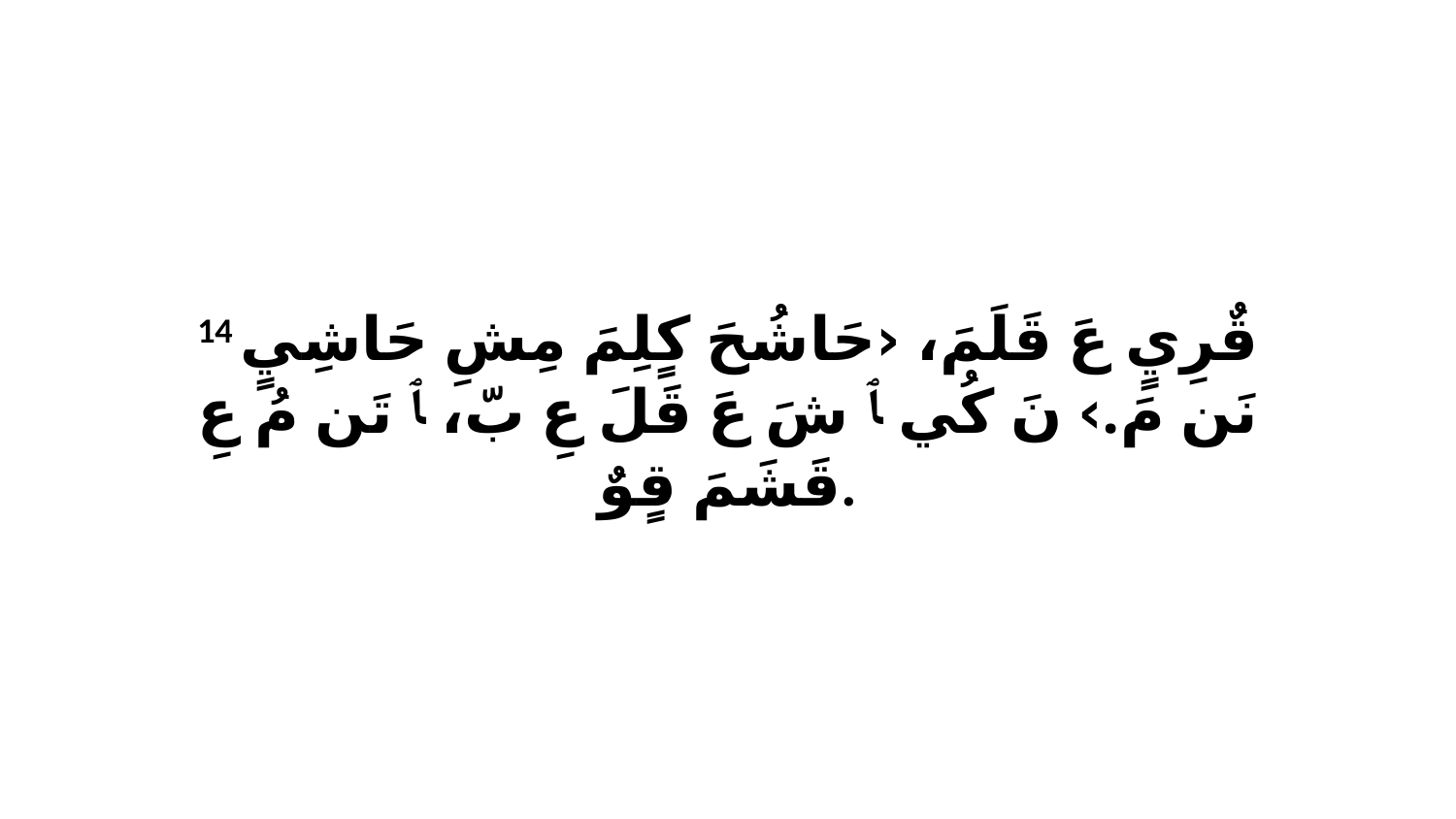

14 قٌرِيٍ عَ قَلَمَ، ‹حَاشُحَ كٍلِمَ مِشِ حَاشِيٍ نَن مَ.› نَ كُي ﭑ شَ عَ قَلَ عِ بّ، ﭑ تَن مُ عِ قَشَمَ قٍوٌ.